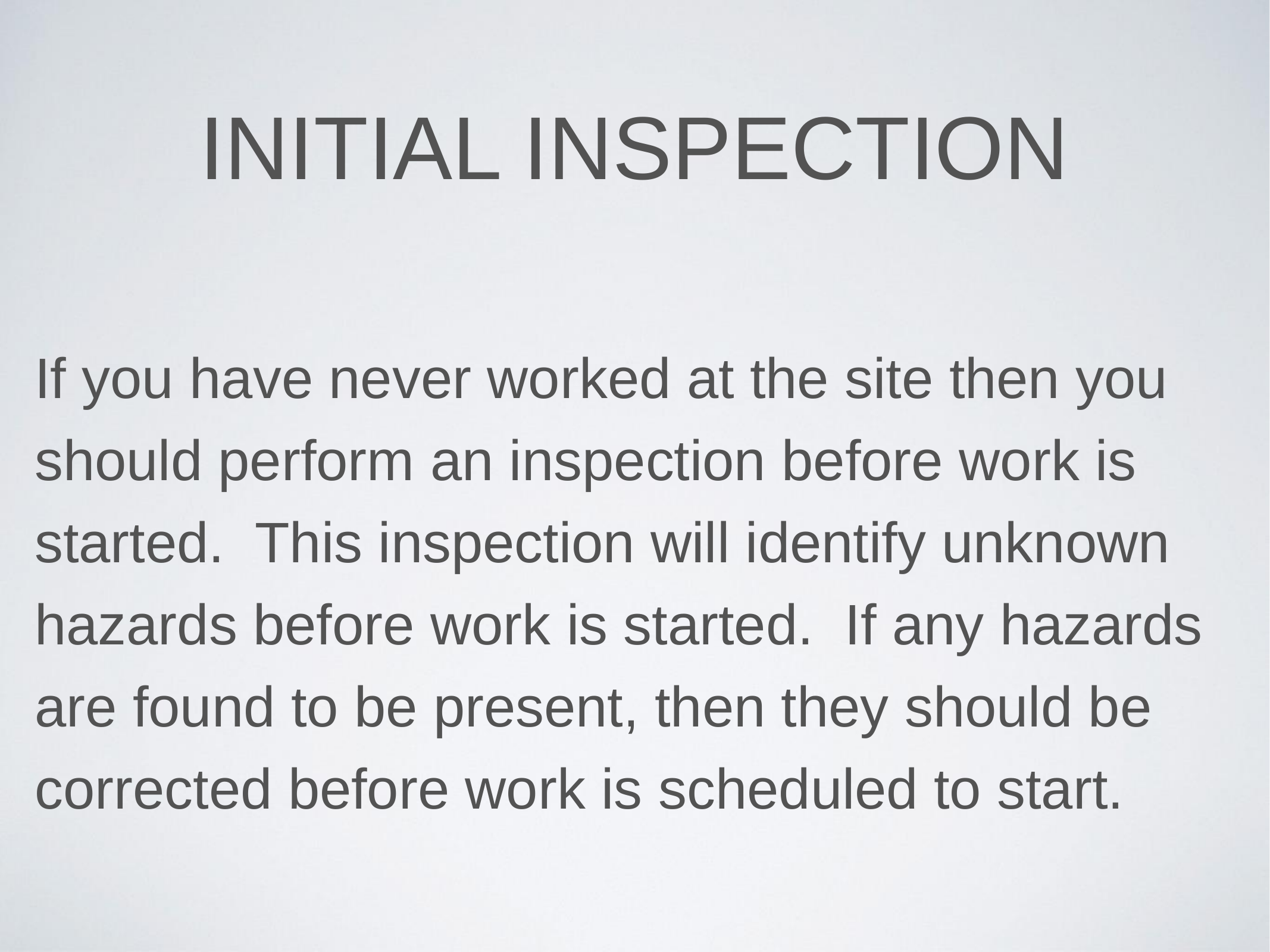

# initial inspection
If you have never worked at the site then you should perform an inspection before work is started.  This inspection will identify unknown hazards before work is started.  If any hazards are found to be present, then they should be corrected before work is scheduled to start.